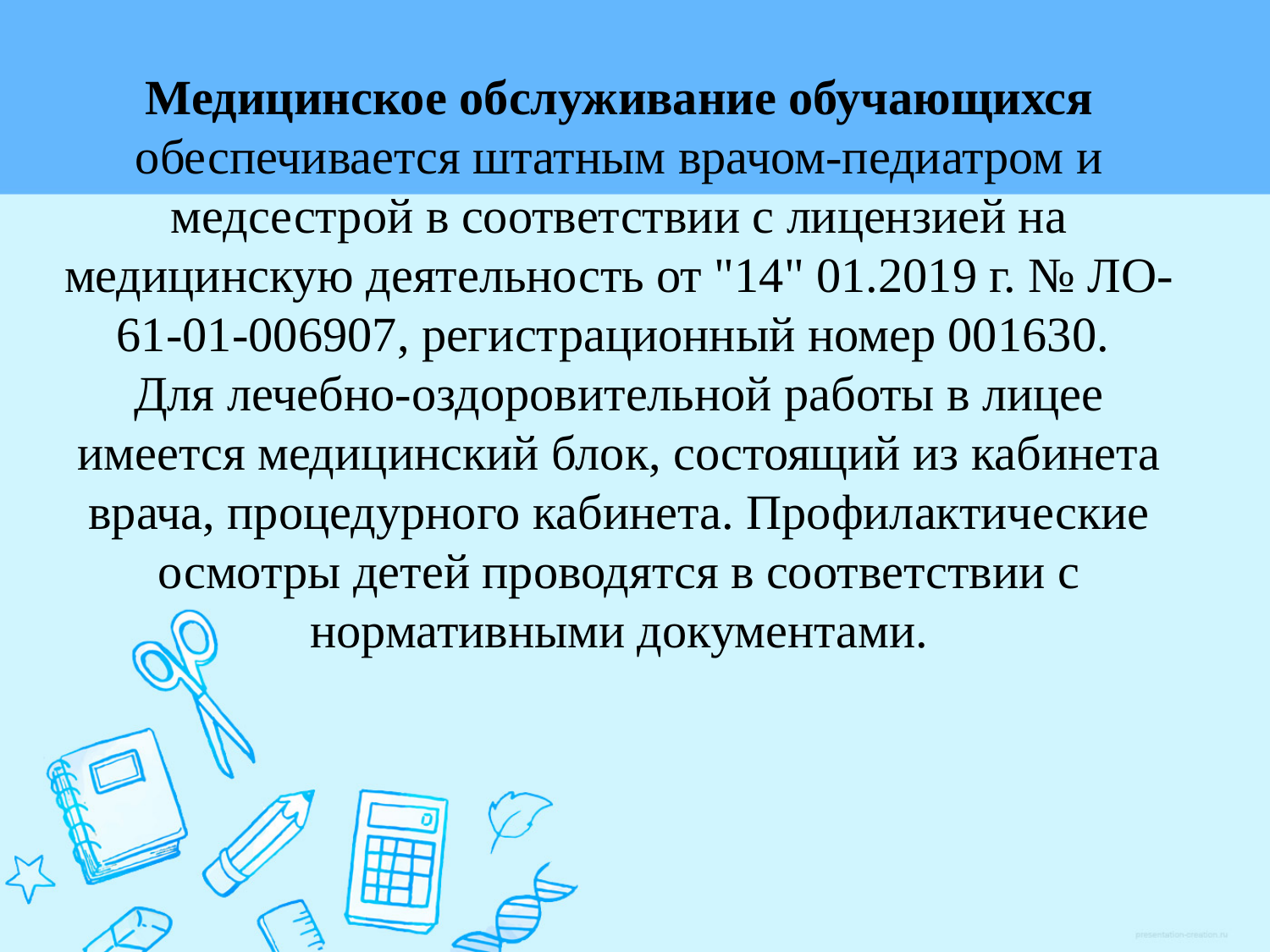

Медицинское обслуживание обучающихся обеспечивается штатным врачом-педиатром и медсестрой в соответствии с лицензией на медицинскую деятельность от "14" 01.2019 г. № ЛО-61-01-006907, регистрационный номер 001630.
Для лечебно-оздоровительной работы в лицее имеется медицинский блок, состоящий из кабинета врача, процедурного кабинета. Профилактические осмотры детей проводятся в соответствии с нормативными документами.